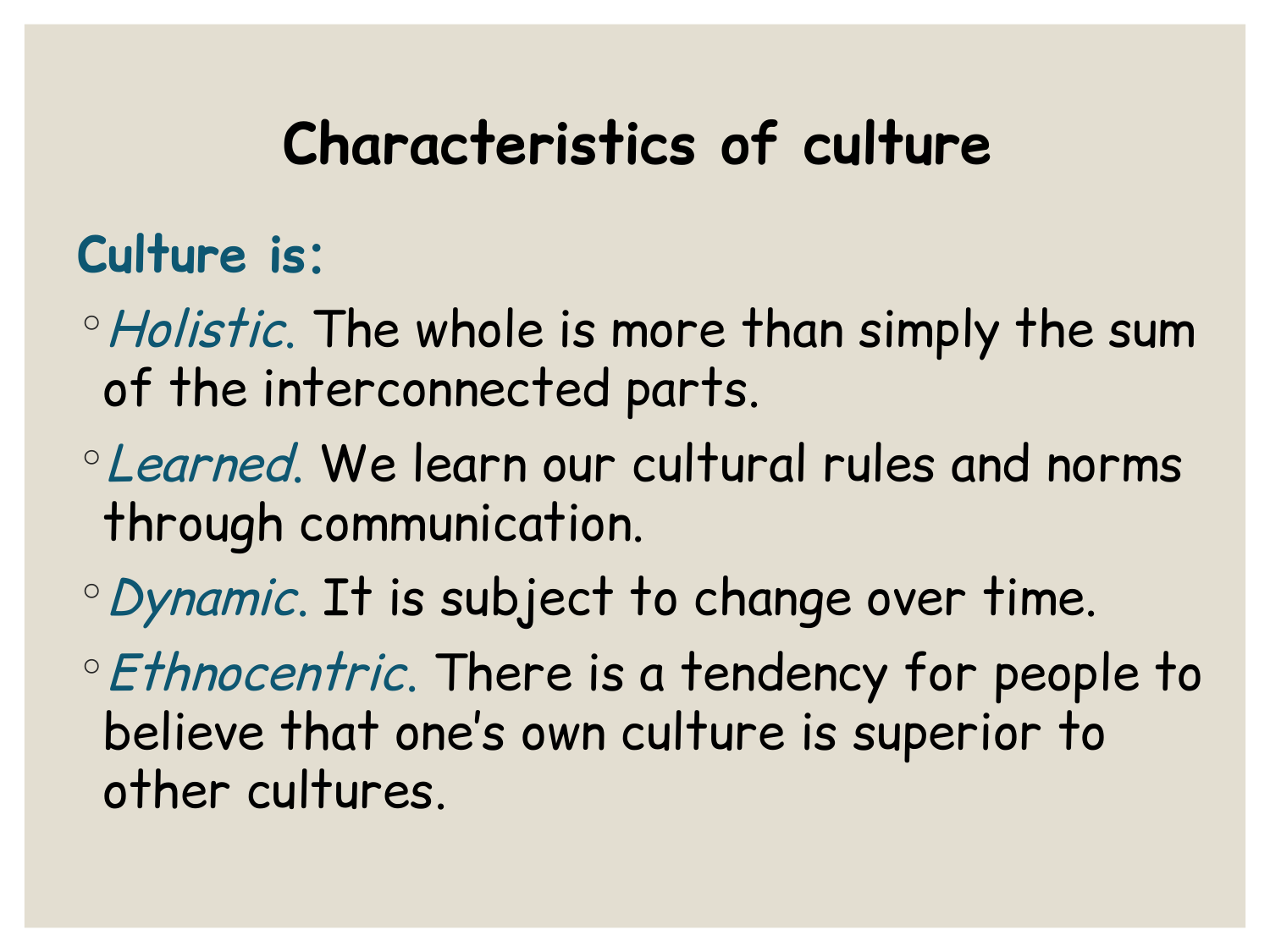

# Characteristics of culture
Culture is:
Holistic. The whole is more than simply the sum of the interconnected parts.
Learned. We learn our cultural rules and norms through communication.
Dynamic. It is subject to change over time.
Ethnocentric. There is a tendency for people to believe that one’s own culture is superior to other cultures.